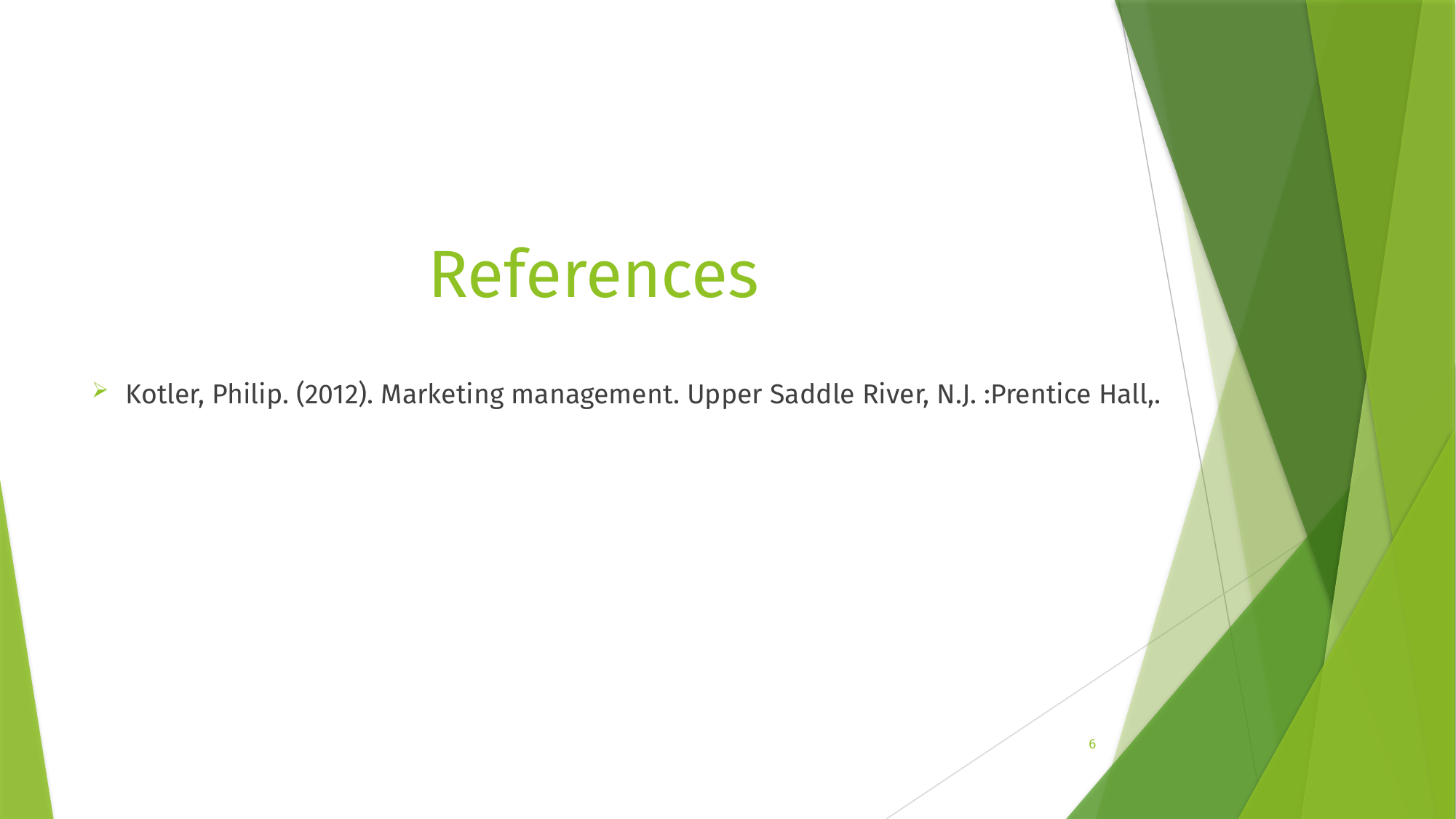

# References
Kotler, Philip. (2012). Marketing management. Upper Saddle River, N.J. :Prentice Hall,.
6